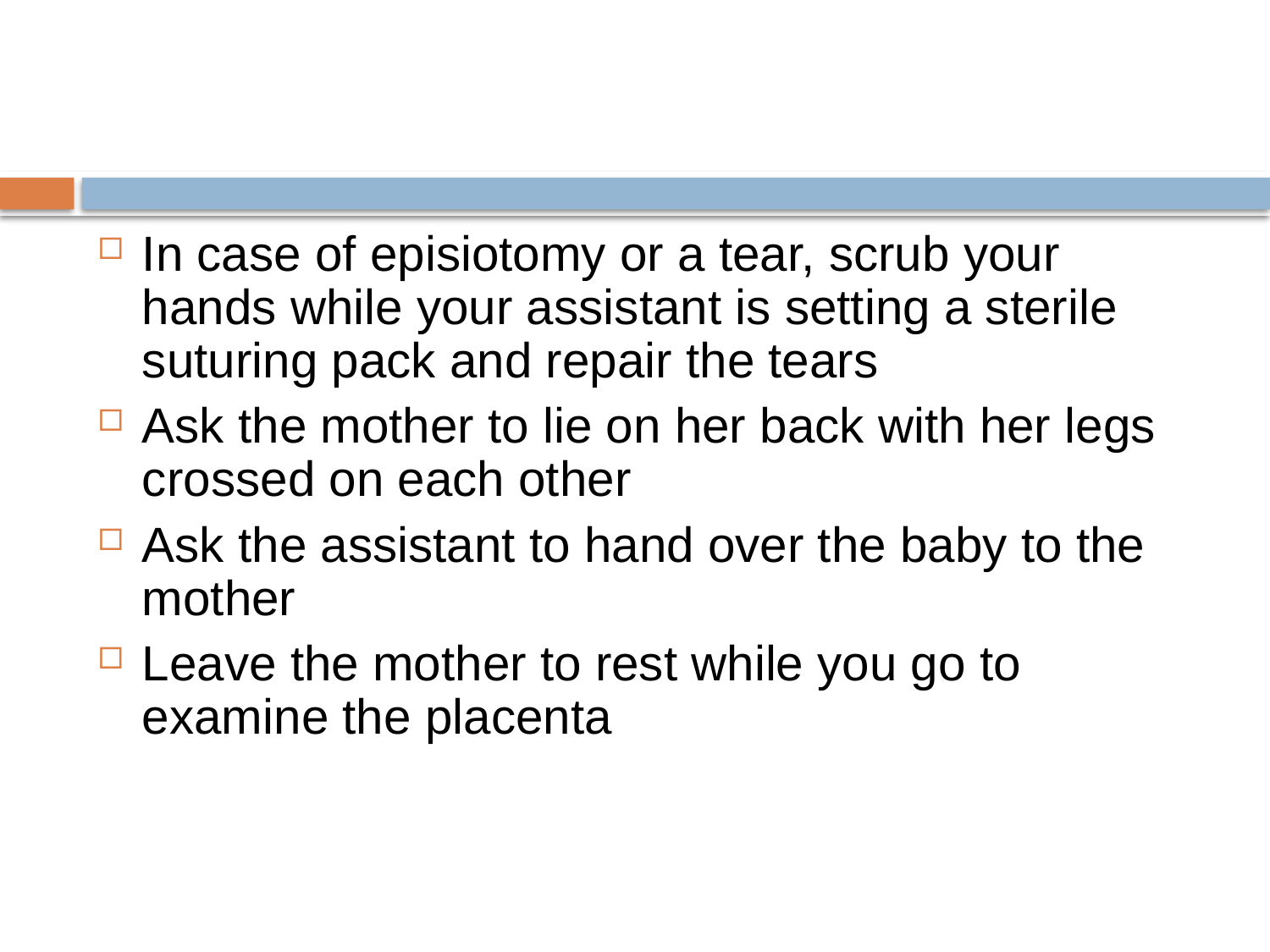

#
In case of episiotomy or a tear, scrub your hands while your assistant is setting a sterile suturing pack and repair the tears
Ask the mother to lie on her back with her legs crossed on each other
Ask the assistant to hand over the baby to the mother
Leave the mother to rest while you go to examine the placenta